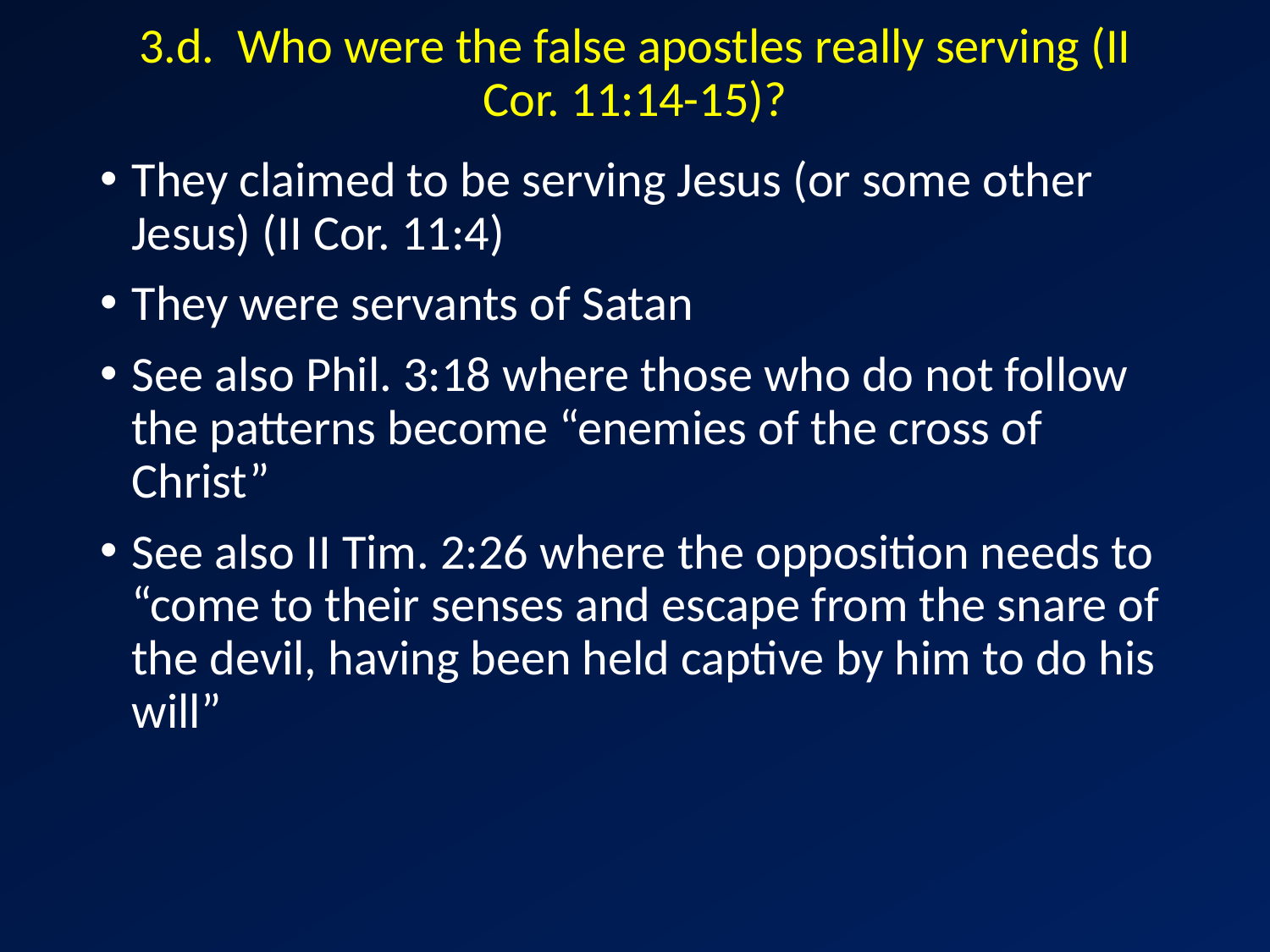

# 3.d.  Who were the false apostles really serving (II Cor. 11:14-15)?
They claimed to be serving Jesus (or some other Jesus) (II Cor. 11:4)
They were servants of Satan
See also Phil. 3:18 where those who do not follow the patterns become “enemies of the cross of Christ”
See also II Tim. 2:26 where the opposition needs to “come to their senses and escape from the snare of the devil, having been held captive by him to do his will”